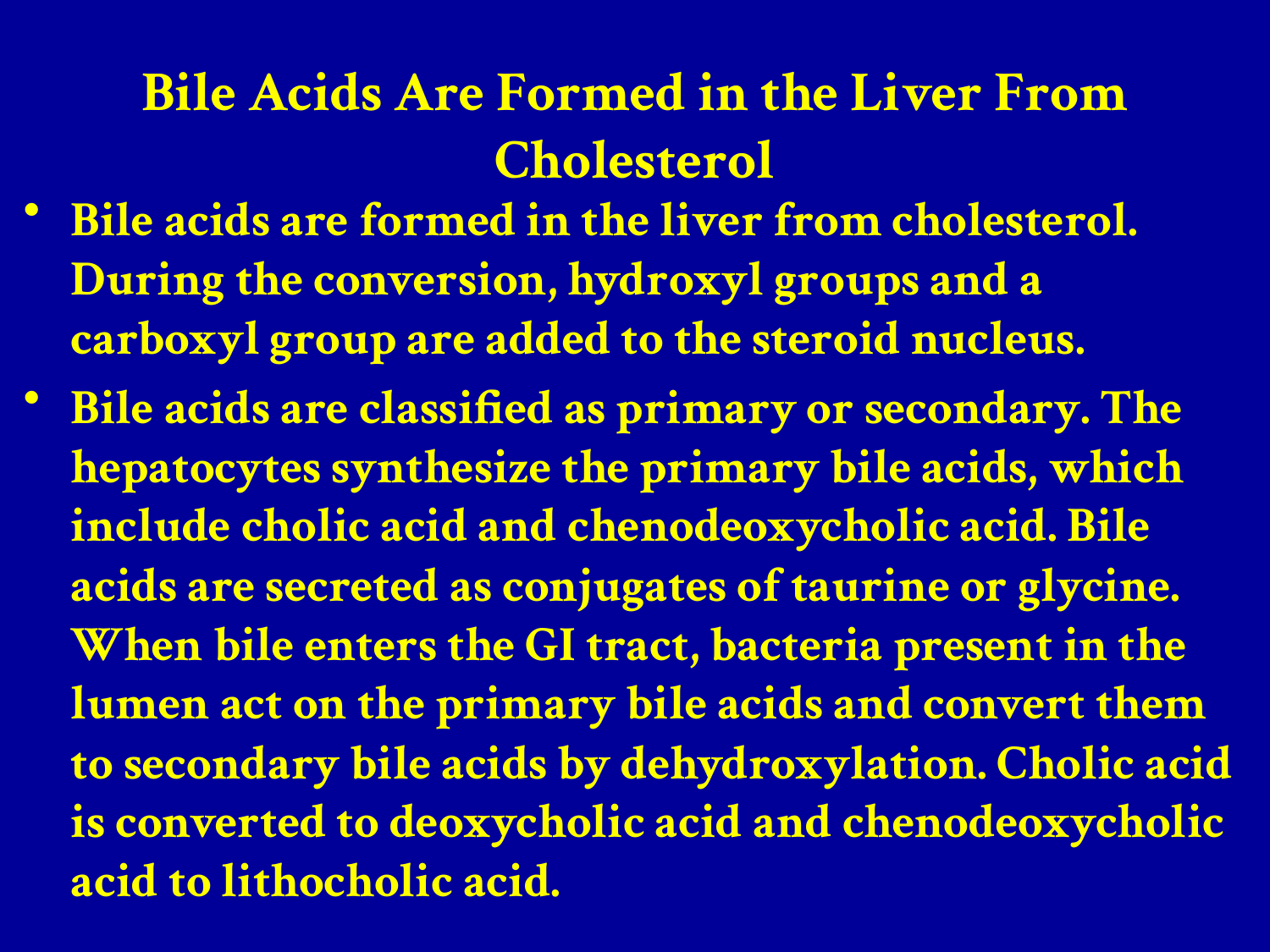

# Bile Acids Are Formed in the Liver From Cholesterol
Bile acids are formed in the liver from cholesterol. During the conversion, hydroxyl groups and a carboxyl group are added to the steroid nucleus.
Bile acids are classified as primary or secondary. The hepatocytes synthesize the primary bile acids, which include cholic acid and chenodeoxycholic acid. Bile acids are secreted as conjugates of taurine or glycine. When bile enters the GI tract, bacteria present in the lumen act on the primary bile acids and convert them to secondary bile acids by dehydroxylation. Cholic acid is converted to deoxycholic acid and chenodeoxycholic acid to lithocholic acid.